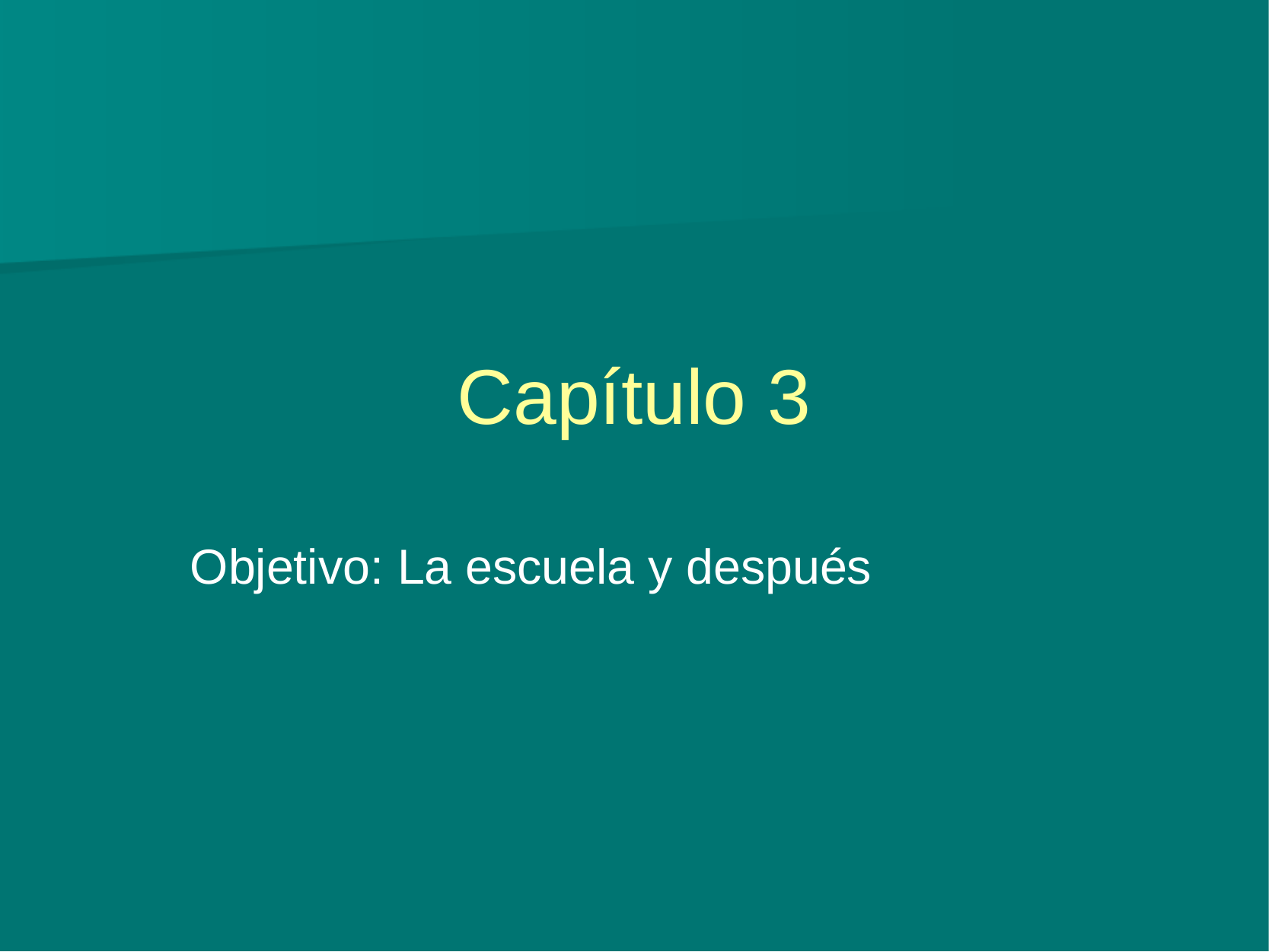

# Capítulo 3
Objetivo: La escuela y después